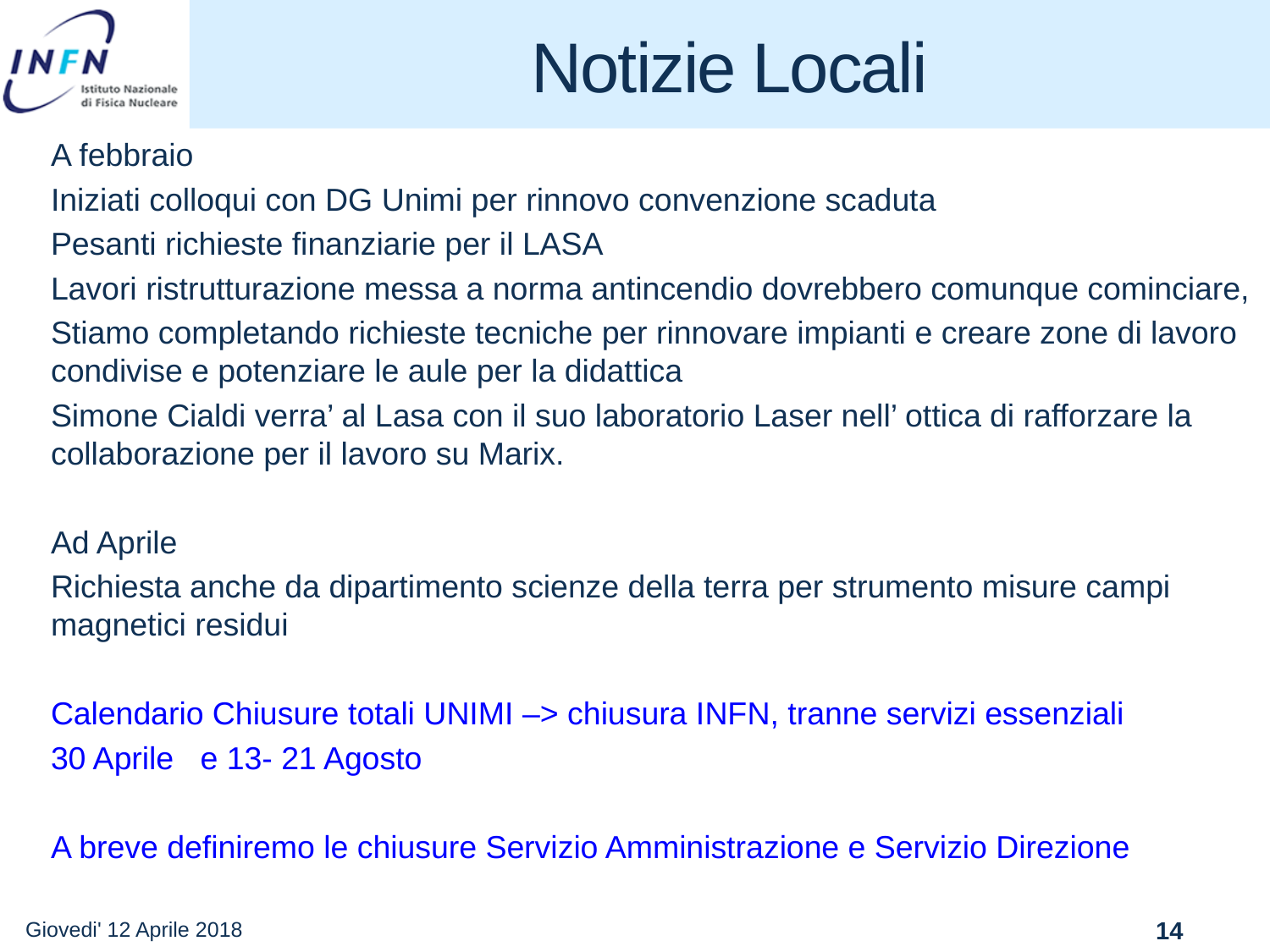

# Notizie Locali
A febbraio
Iniziati colloqui con DG Unimi per rinnovo convenzione scaduta
Pesanti richieste finanziarie per il LASA
Lavori ristrutturazione messa a norma antincendio dovrebbero comunque cominciare,
Stiamo completando richieste tecniche per rinnovare impianti e creare zone di lavoro condivise e potenziare le aule per la didattica
Simone Cialdi verra’ al Lasa con il suo laboratorio Laser nell’ ottica di rafforzare la collaborazione per il lavoro su Marix.

Ad Aprile
Richiesta anche da dipartimento scienze della terra per strumento misure campi magnetici residui

Calendario Chiusure totali UNIMI –> chiusura INFN, tranne servizi essenziali
30 Aprile   e 13- 21 Agosto

A breve definiremo le chiusure Servizio Amministrazione e Servizio Direzione

Giovedi' 12 Aprile 2018
14